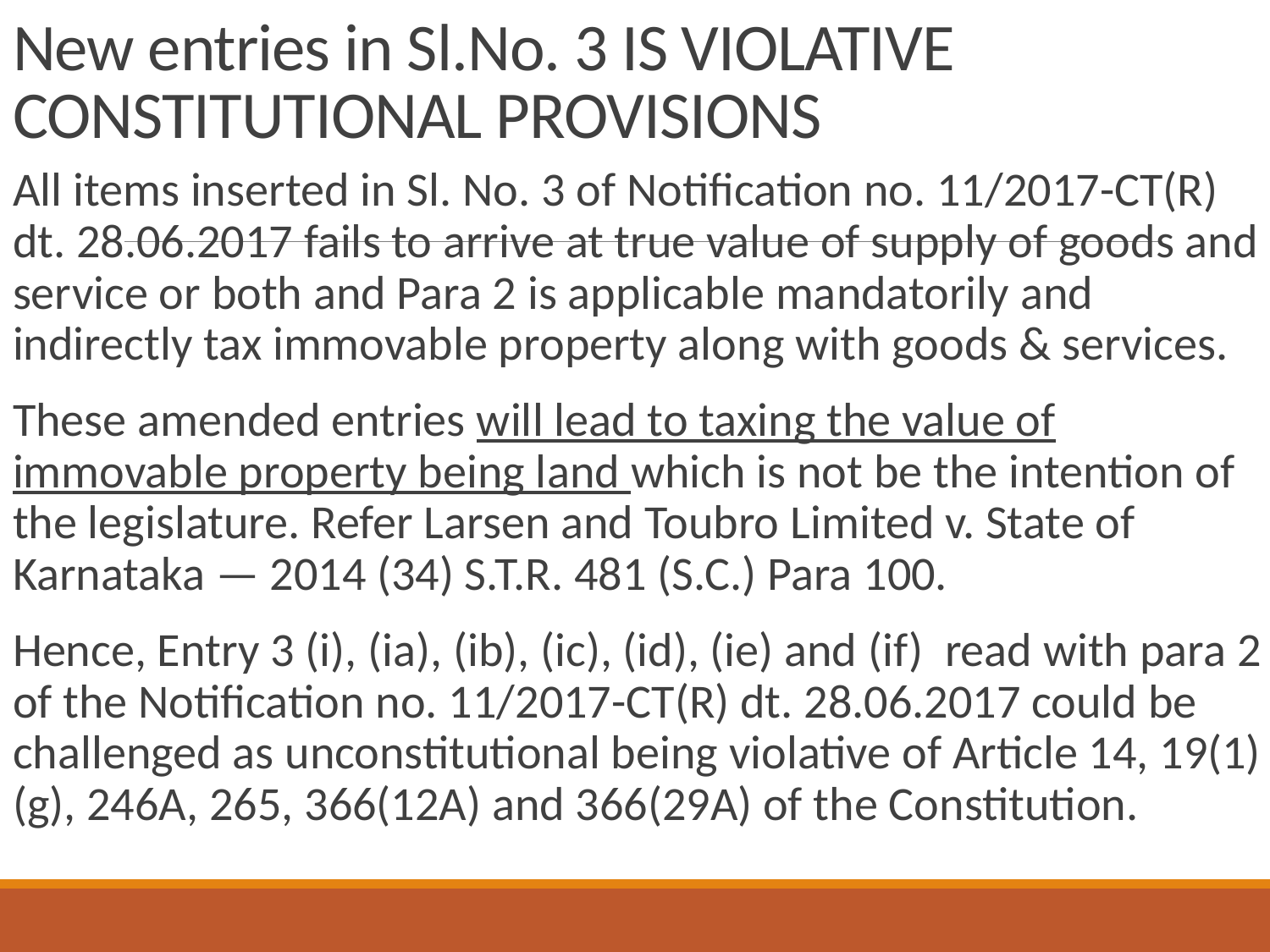

# New entries in Sl.No. 3 IS VIOLATIVE CONSTITUTIONAL PROVISIONS
All items inserted in Sl. No. 3 of Notification no. 11/2017-CT(R) dt. 28.06.2017 fails to arrive at true value of supply of goods and service or both and Para 2 is applicable mandatorily and indirectly tax immovable property along with goods & services.
These amended entries will lead to taxing the value of immovable property being land which is not be the intention of the legislature. Refer Larsen and Toubro Limited v. State of Karnataka — 2014 (34) S.T.R. 481 (S.C.) Para 100.
Hence, Entry 3 (i), (ia), (ib), (ic), (id), (ie) and (if)  read with para 2 of the Notification no. 11/2017-CT(R) dt. 28.06.2017 could be challenged as unconstitutional being violative of Article 14, 19(1)(g), 246A, 265, 366(12A) and 366(29A) of the Constitution.